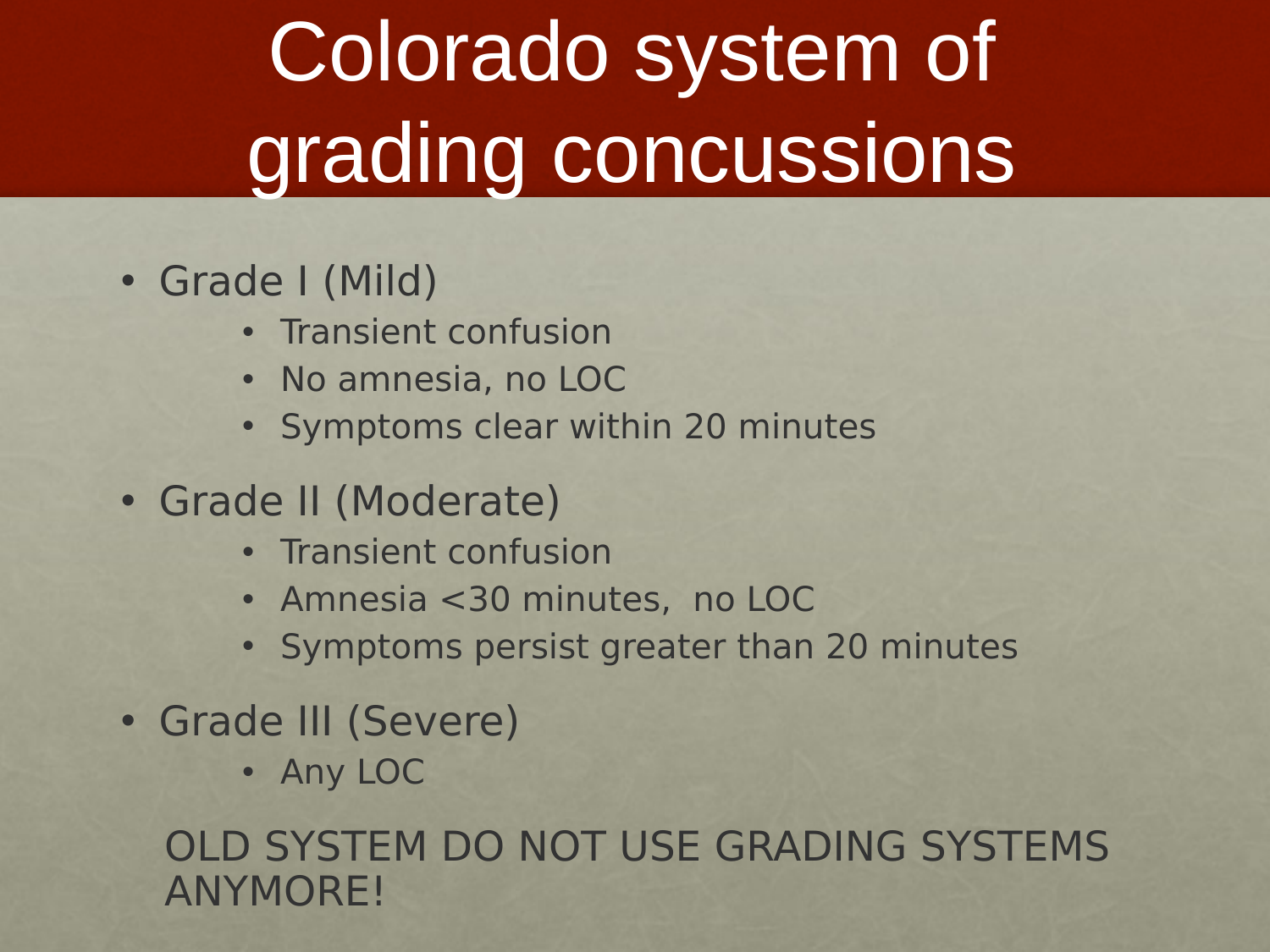

# Colorado system of grading concussions
Grade I (Mild)
Transient confusion
No amnesia, no LOC
Symptoms clear within 20 minutes
Grade II (Moderate)
Transient confusion
Amnesia <30 minutes,  no LOC
Symptoms persist greater than 20 minutes
Grade III (Severe)
Any LOC
OLD SYSTEM DO NOT USE GRADING SYSTEMS ANYMORE!